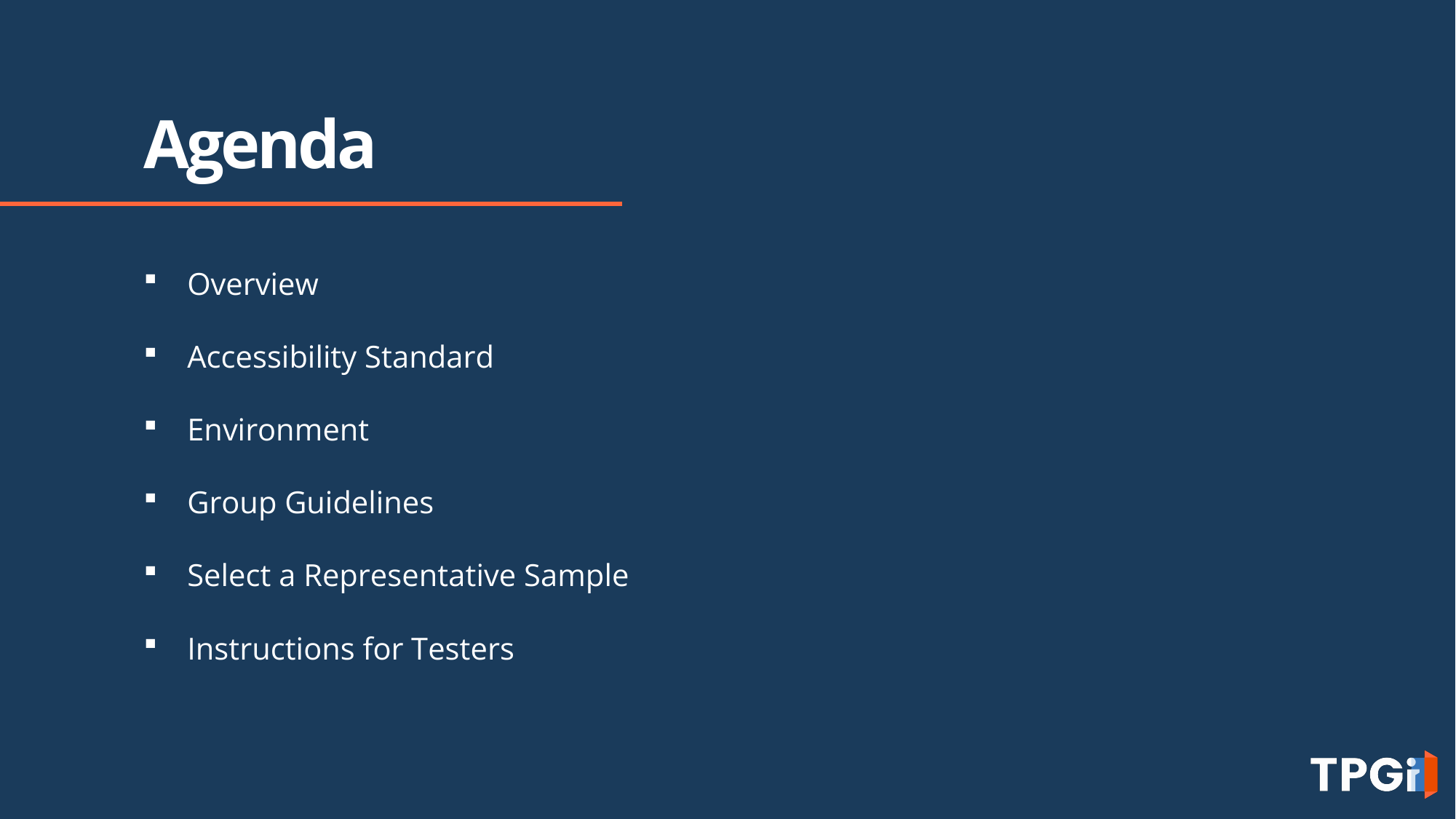

# Agenda
Overview
Accessibility Standard
Environment
Group Guidelines
Select a Representative Sample
Instructions for Testers